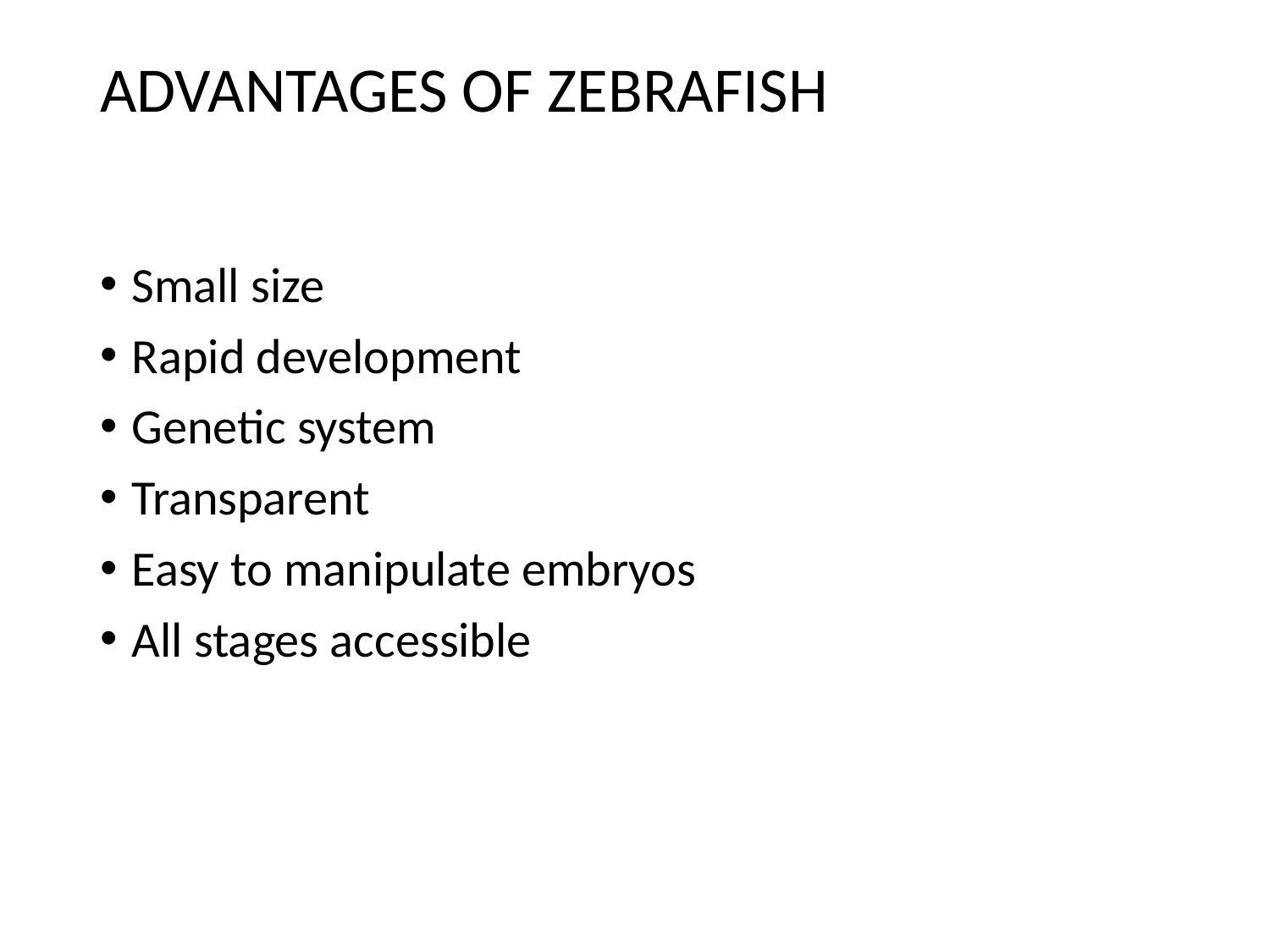

# ADVANTAGES OF ZEBRAFISH
Small size
Rapid development
Genetic system
Transparent
Easy to manipulate embryos
All stages accessible